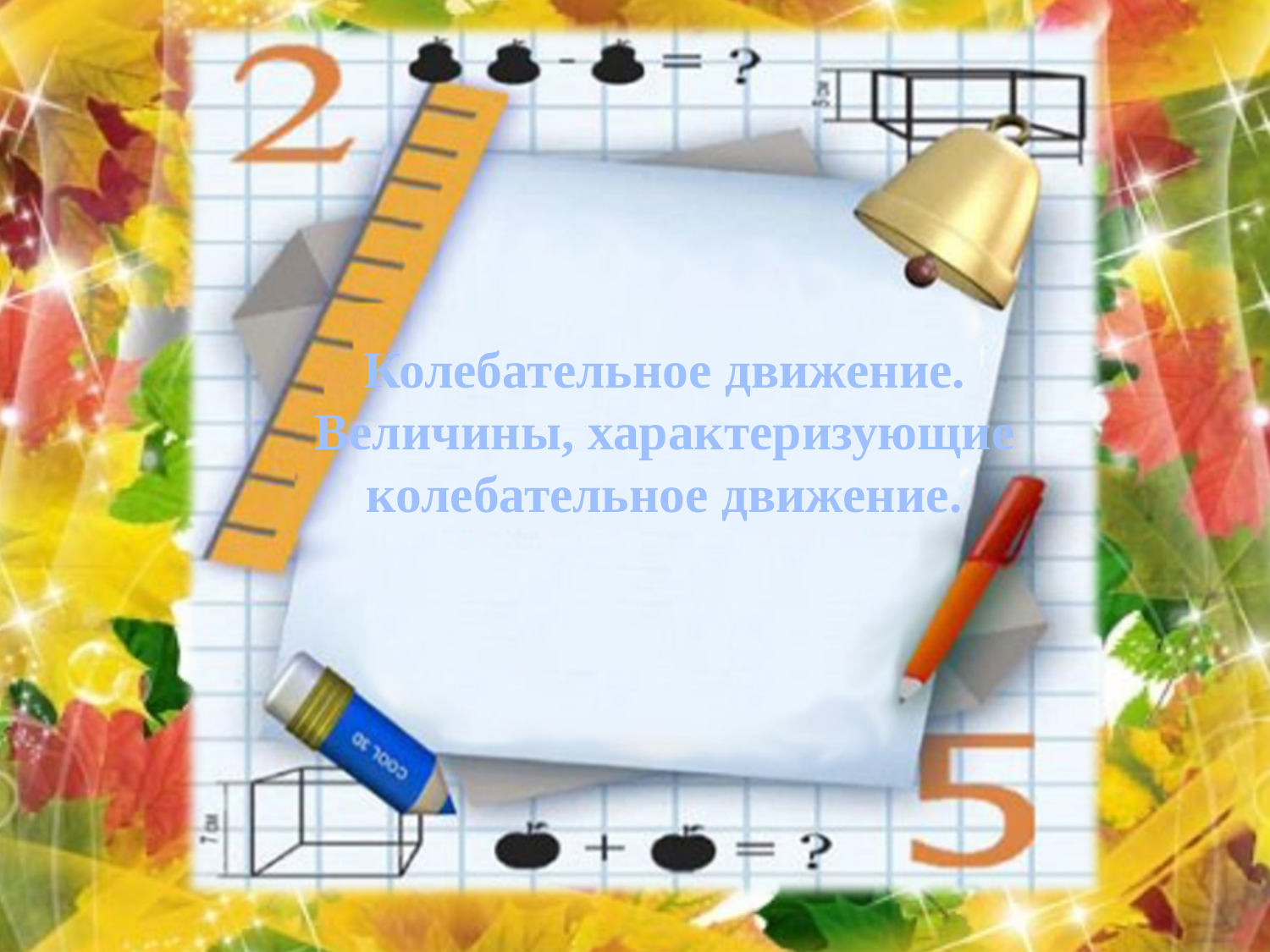

# Колебательное движение. Величины, характеризующие колебательное движение.